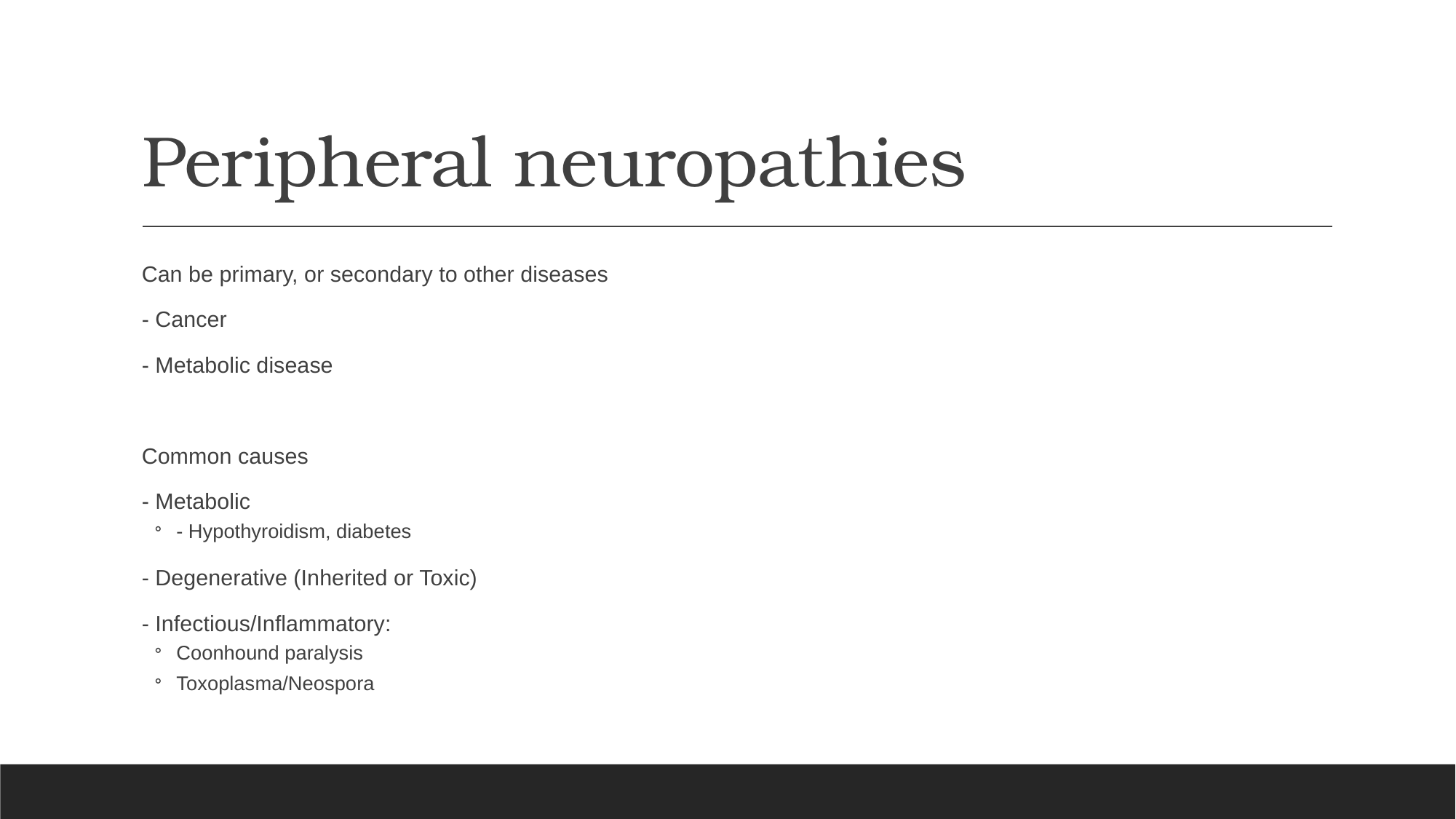

# Peripheral neuropathies
Can be primary, or secondary to other diseases
- Cancer
- Metabolic disease

Common causes
- Metabolic
- Hypothyroidism, diabetes
- Degenerative (Inherited or Toxic)
- Infectious/Inflammatory:
Coonhound paralysis
Toxoplasma/Neospora